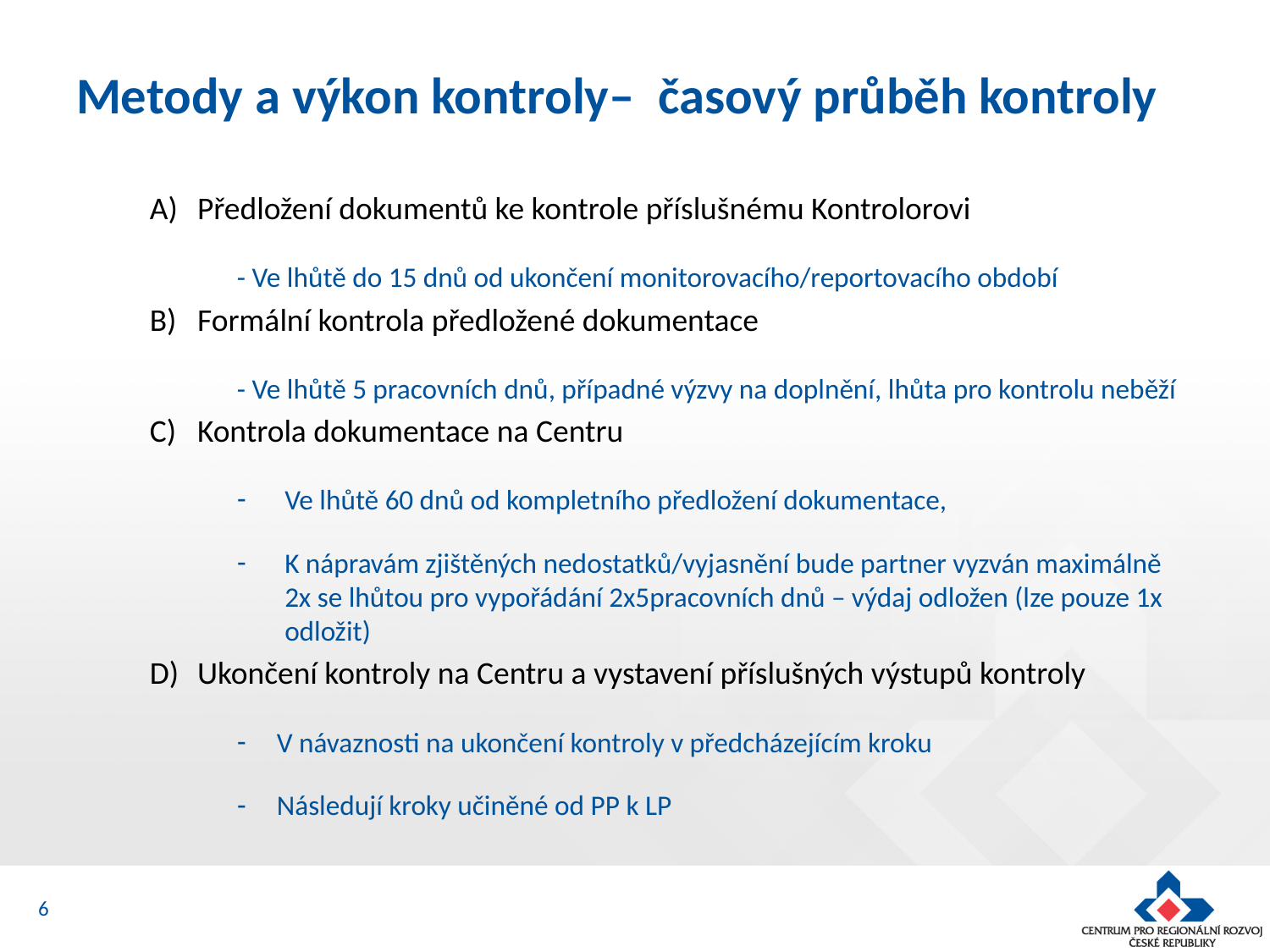

# Metody a výkon kontroly–  časový průběh kontroly
Předložení dokumentů ke kontrole příslušnému Kontrolorovi
- Ve lhůtě do 15 dnů od ukončení monitorovacího/reportovacího období
Formální kontrola předložené dokumentace
- Ve lhůtě 5 pracovních dnů, případné výzvy na doplnění, lhůta pro kontrolu neběží
Kontrola dokumentace na Centru
Ve lhůtě 60 dnů od kompletního předložení dokumentace,
K nápravám zjištěných nedostatků/vyjasnění bude partner vyzván maximálně 2x se lhůtou pro vypořádání 2x5pracovních dnů – výdaj odložen (lze pouze 1x odložit)
Ukončení kontroly na Centru a vystavení příslušných výstupů kontroly
V návaznosti na ukončení kontroly v předcházejícím kroku
Následují kroky učiněné od PP k LP
6